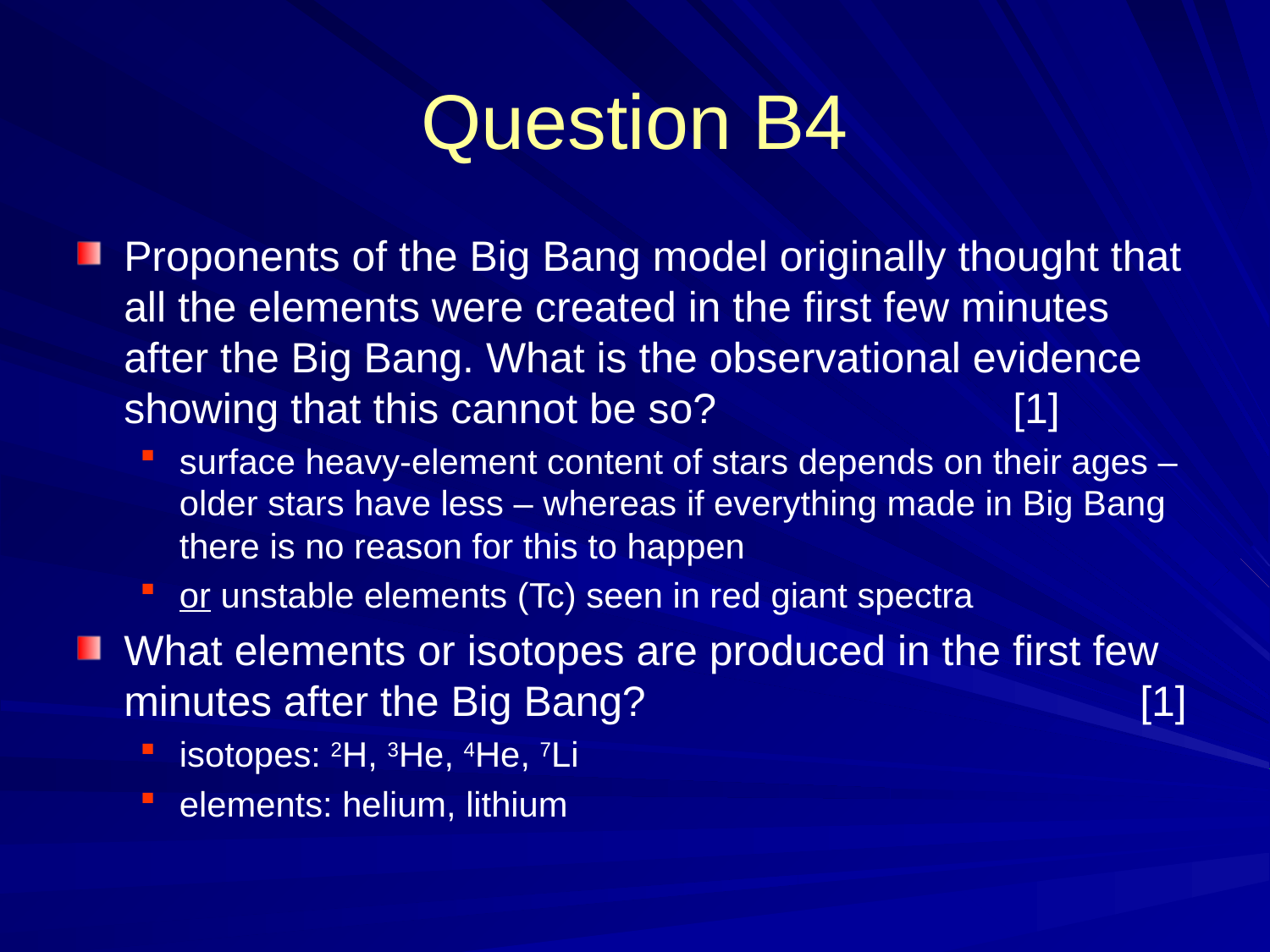

# Question B4
Proponents of the Big Bang model originally thought that all the elements were created in the first few minutes after the Big Bang. What is the observational evidence showing that this cannot be so? 			[1]
surface heavy-element content of stars depends on their ages – older stars have less – whereas if everything made in Big Bang there is no reason for this to happen
or unstable elements (Tc) seen in red giant spectra
What elements or isotopes are produced in the first few minutes after the Big Bang? 				[1]
isotopes: 2H, 3He, 4He, 7Li
elements: helium, lithium